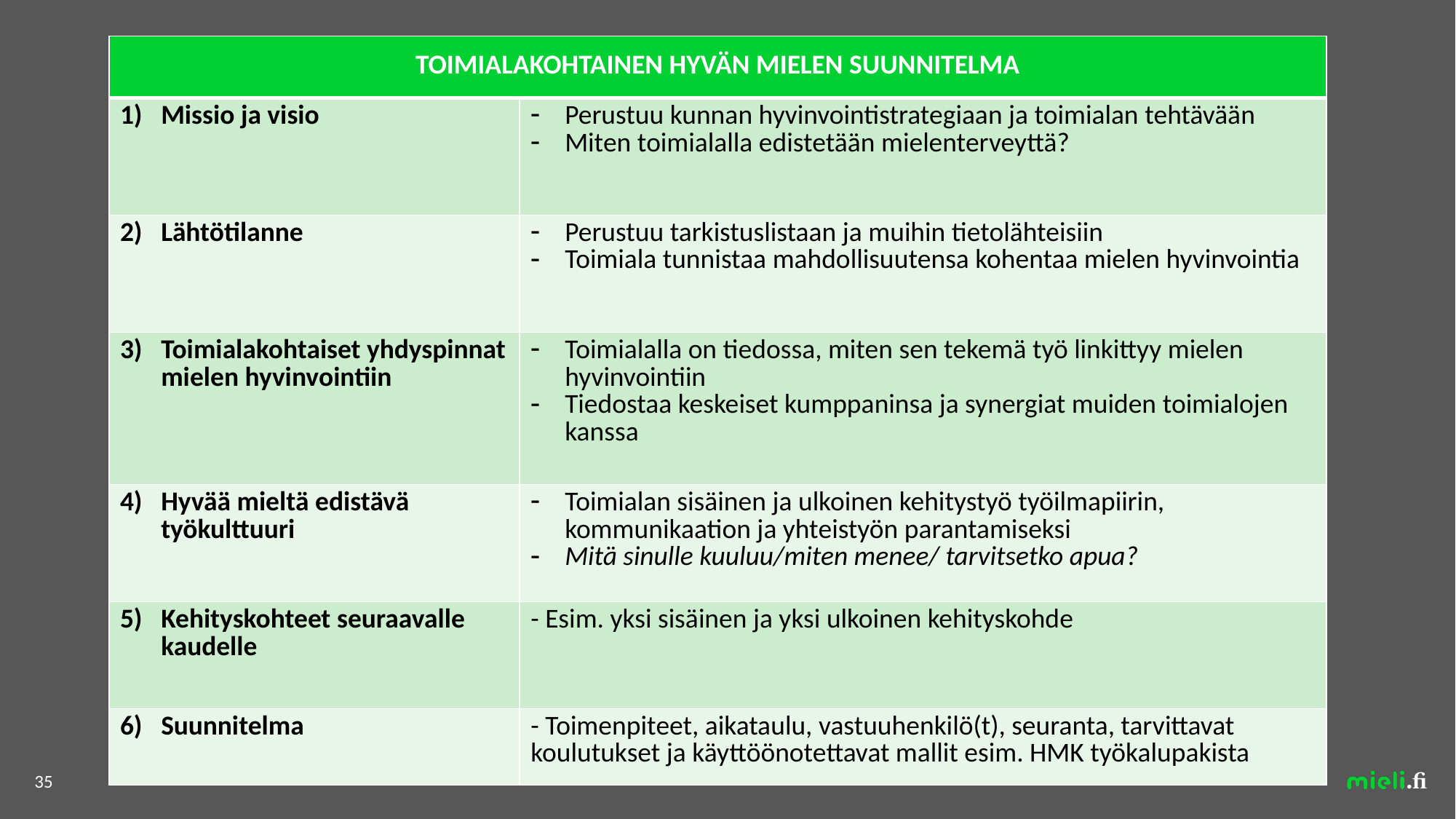

| TOIMIALAKOHTAINEN HYVÄN MIELEN SUUNNITELMA |  |
| --- | --- |
| Missio ja visio | Perustuu kunnan hyvinvointistrategiaan ja toimialan tehtävään Miten toimialalla edistetään mielenterveyttä? |
| Lähtötilanne | Perustuu tarkistuslistaan ja muihin tietolähteisiin Toimiala tunnistaa mahdollisuutensa kohentaa mielen hyvinvointia |
| Toimialakohtaiset yhdyspinnat mielen hyvinvointiin | Toimialalla on tiedossa, miten sen tekemä työ linkittyy mielen hyvinvointiin Tiedostaa keskeiset kumppaninsa ja synergiat muiden toimialojen kanssa |
| Hyvää mieltä edistävä työkulttuuri | Toimialan sisäinen ja ulkoinen kehitystyö työilmapiirin, kommunikaation ja yhteistyön parantamiseksi Mitä sinulle kuuluu/miten menee/ tarvitsetko apua? |
| Kehityskohteet seuraavalle kaudelle | - Esim. yksi sisäinen ja yksi ulkoinen kehityskohde |
| Suunnitelma | - Toimenpiteet, aikataulu, vastuuhenkilö(t), seuranta, tarvittavat koulutukset ja käyttöönotettavat mallit esim. HMK työkalupakista |
35